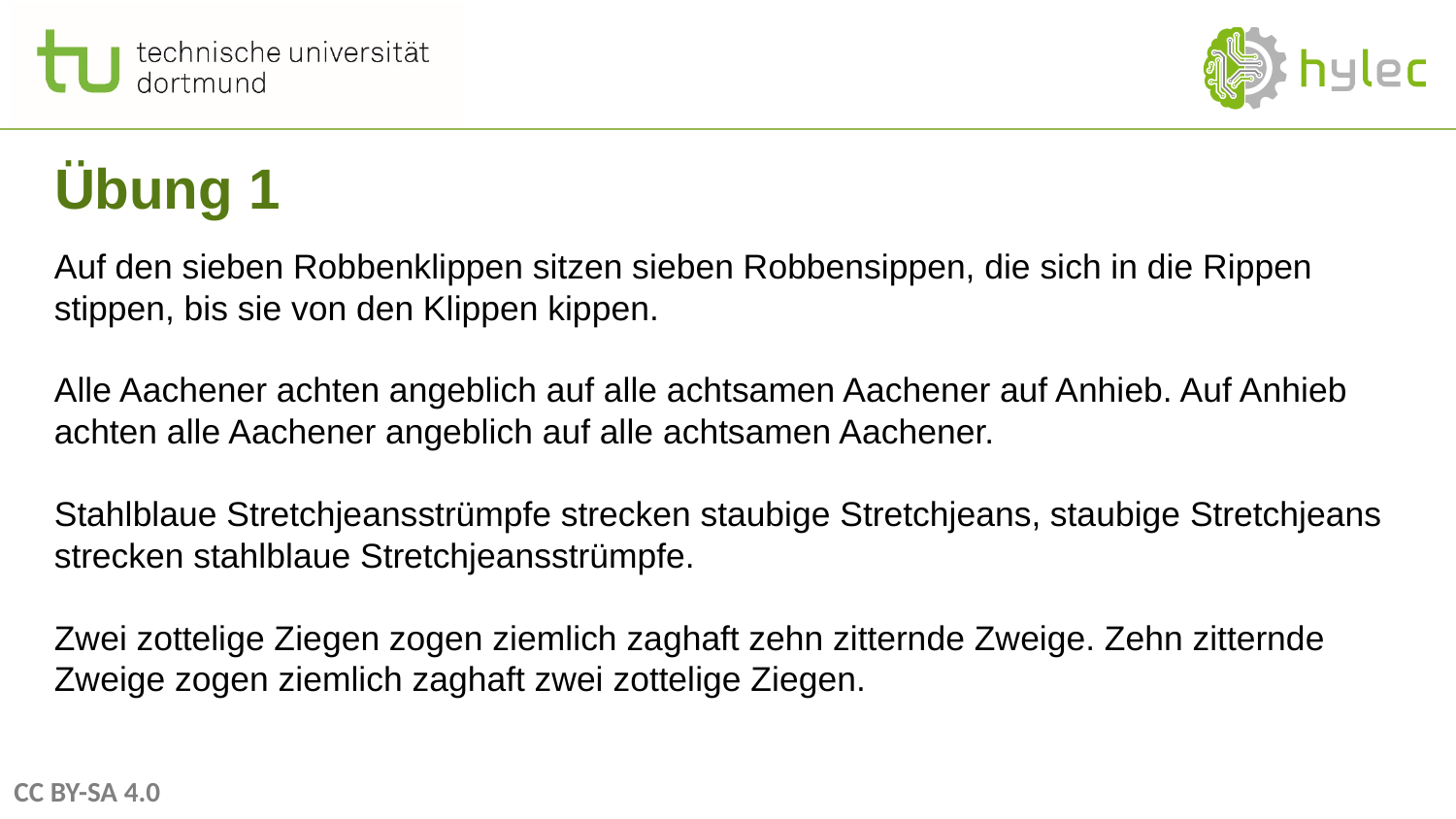

# Übung 1
Auf den sieben Robbenklippen sitzen sieben Robbensippen, die sich in die Rippen stippen, bis sie von den Klippen kippen.
Alle Aachener achten angeblich auf alle achtsamen Aachener auf Anhieb. Auf Anhieb achten alle Aachener angeblich auf alle achtsamen Aachener.
Stahlblaue Stretchjeansstrümpfe strecken staubige Stretchjeans, staubige Stretchjeans strecken stahlblaue Stretchjeansstrümpfe.

Zwei zottelige Ziegen zogen ziemlich zaghaft zehn zitternde Zweige. Zehn zitternde Zweige zogen ziemlich zaghaft zwei zottelige Ziegen.